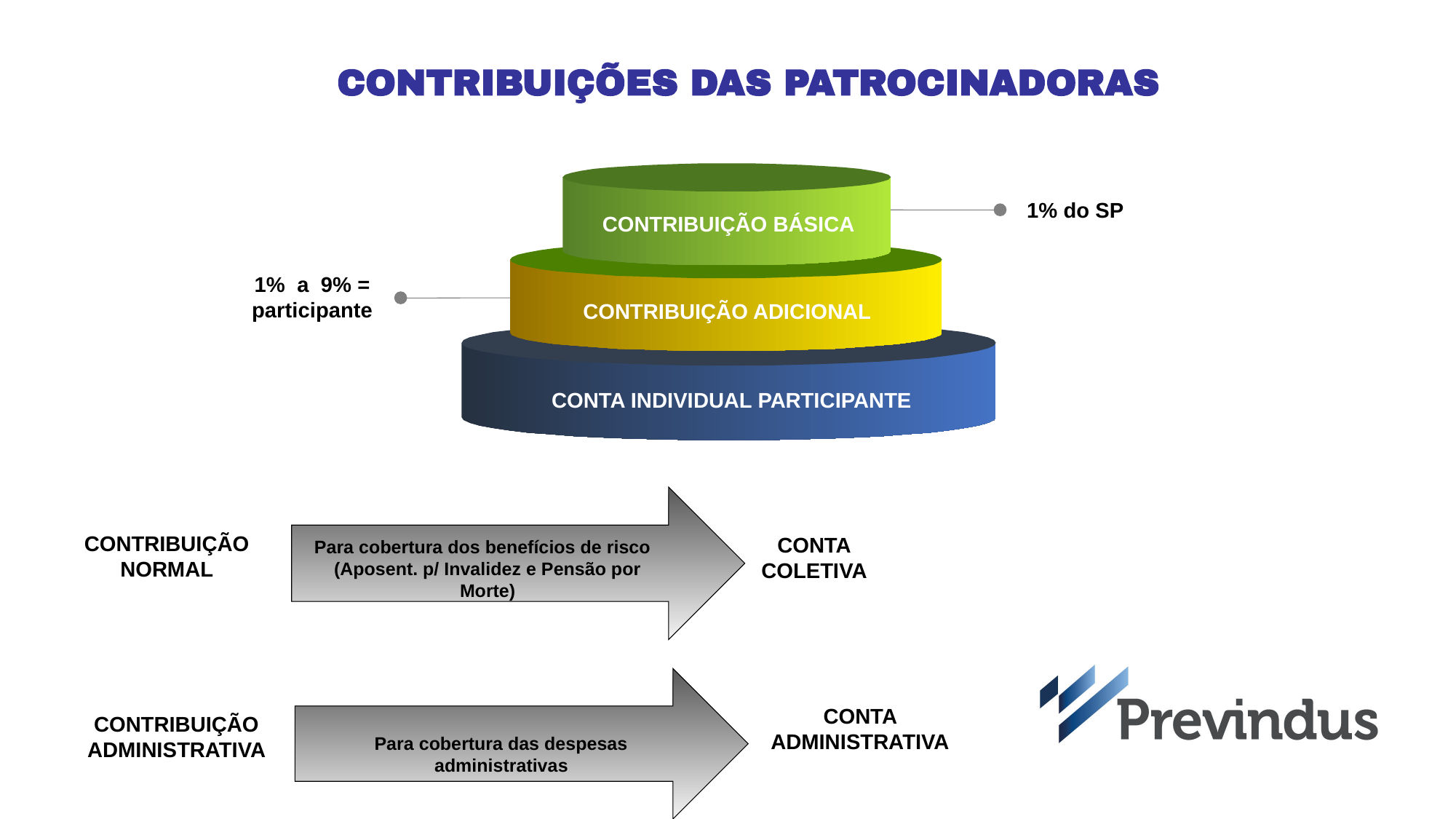

CONTRIBUIÇÕES DAS PATROCINADORAS

CONTRIBUIÇÃO BÁSICA
CONTRIBUIÇÃO ADICIONAL
CONTA INDIVIDUAL PARTICIPANTE

1% do SP

1%  a  9% = participante

CONTRIBUIÇÃO NORMAL
CONTA
COLETIVA
Para cobertura dos benefícios de risco
(Aposent. p/ Invalidez e Pensão por Morte)

CONTA ADMINISTRATIVA
CONTRIBUIÇÃO ADMINISTRATIVA
Para cobertura das despesas administrativas